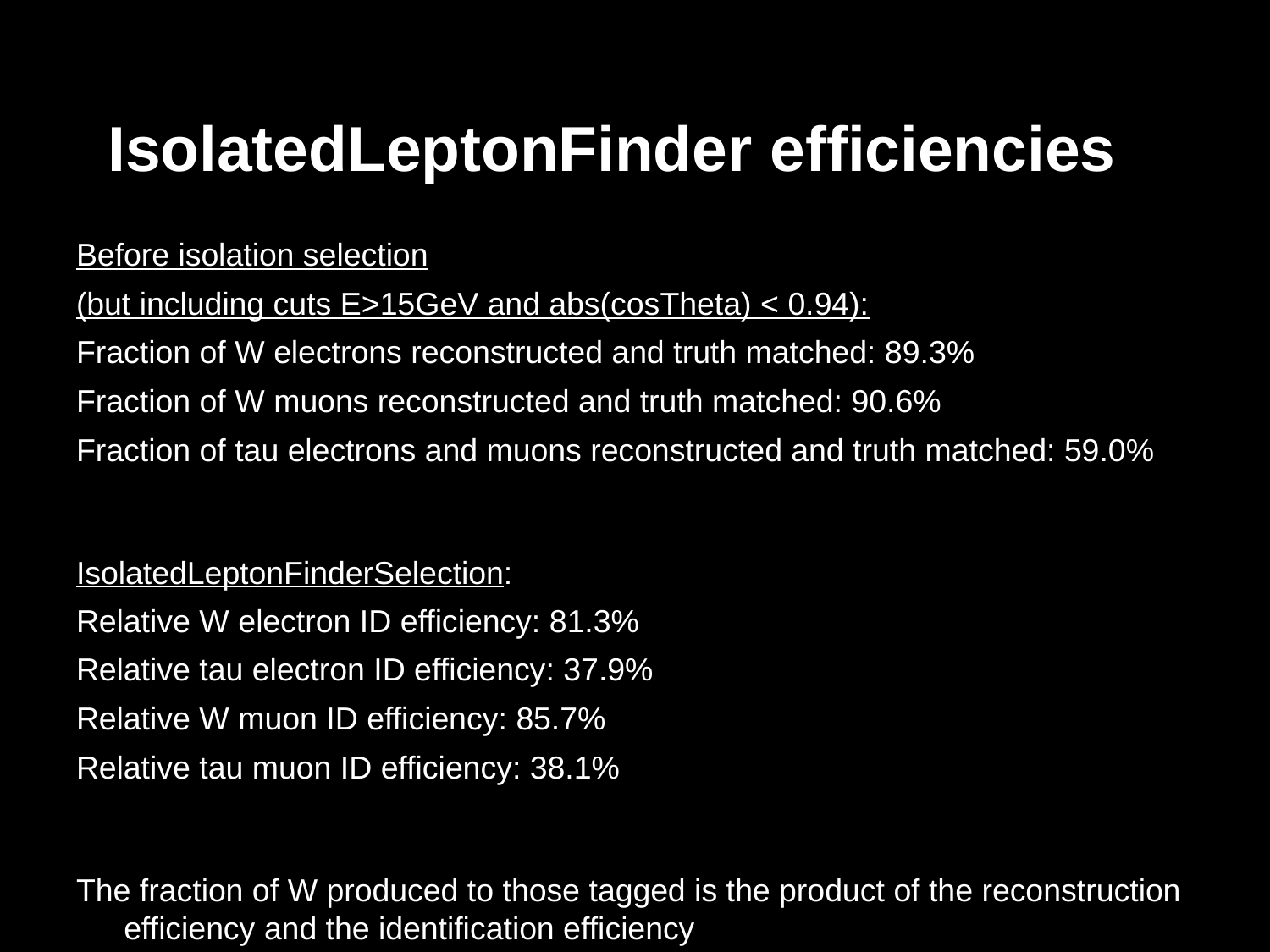

# IsolatedLeptonFinder efficiencies
Before isolation selection
(but including cuts E>15GeV and abs(cosTheta) < 0.94):
Fraction of W electrons reconstructed and truth matched: 89.3%
Fraction of W muons reconstructed and truth matched: 90.6%
Fraction of tau electrons and muons reconstructed and truth matched: 59.0%

IsolatedLeptonFinderSelection:
Relative W electron ID efficiency: 81.3%
Relative tau electron ID efficiency: 37.9%
Relative W muon ID efficiency: 85.7%
Relative tau muon ID efficiency: 38.1%

The fraction of W produced to those tagged is the product of the reconstruction efficiency and the identification efficiency